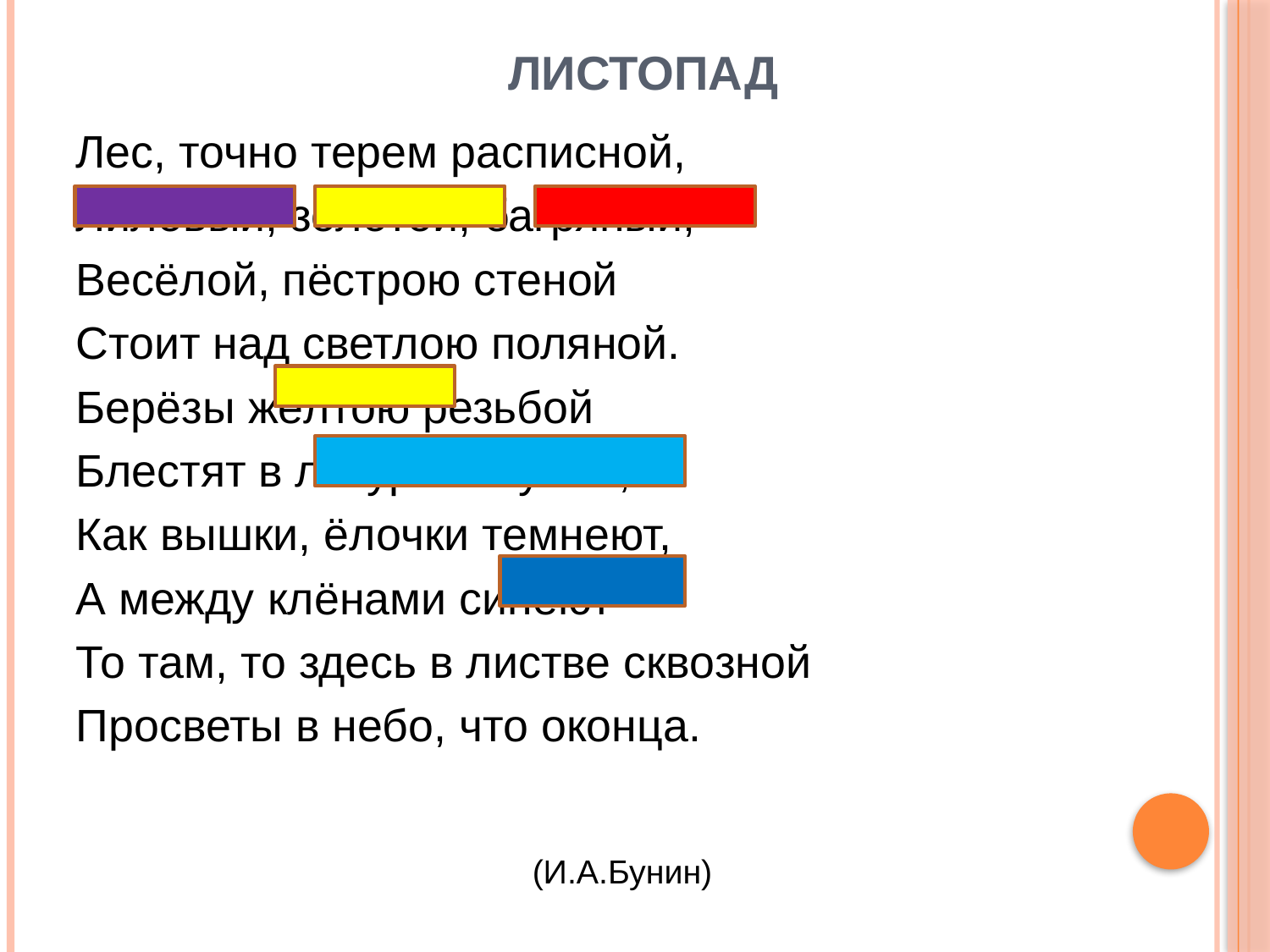

# Листопад
Лес, точно терем расписной,
Лиловый, золотой, багряный,
Весёлой, пёстрою стеной
Стоит над светлою поляной.
Берёзы жёлтою резьбой
Блестят в лазури голубой,
Как вышки, ёлочки темнеют,
А между клёнами синеют
То там, то здесь в листве сквозной
Просветы в небо, что оконца.

                                                 (И.А.Бунин)